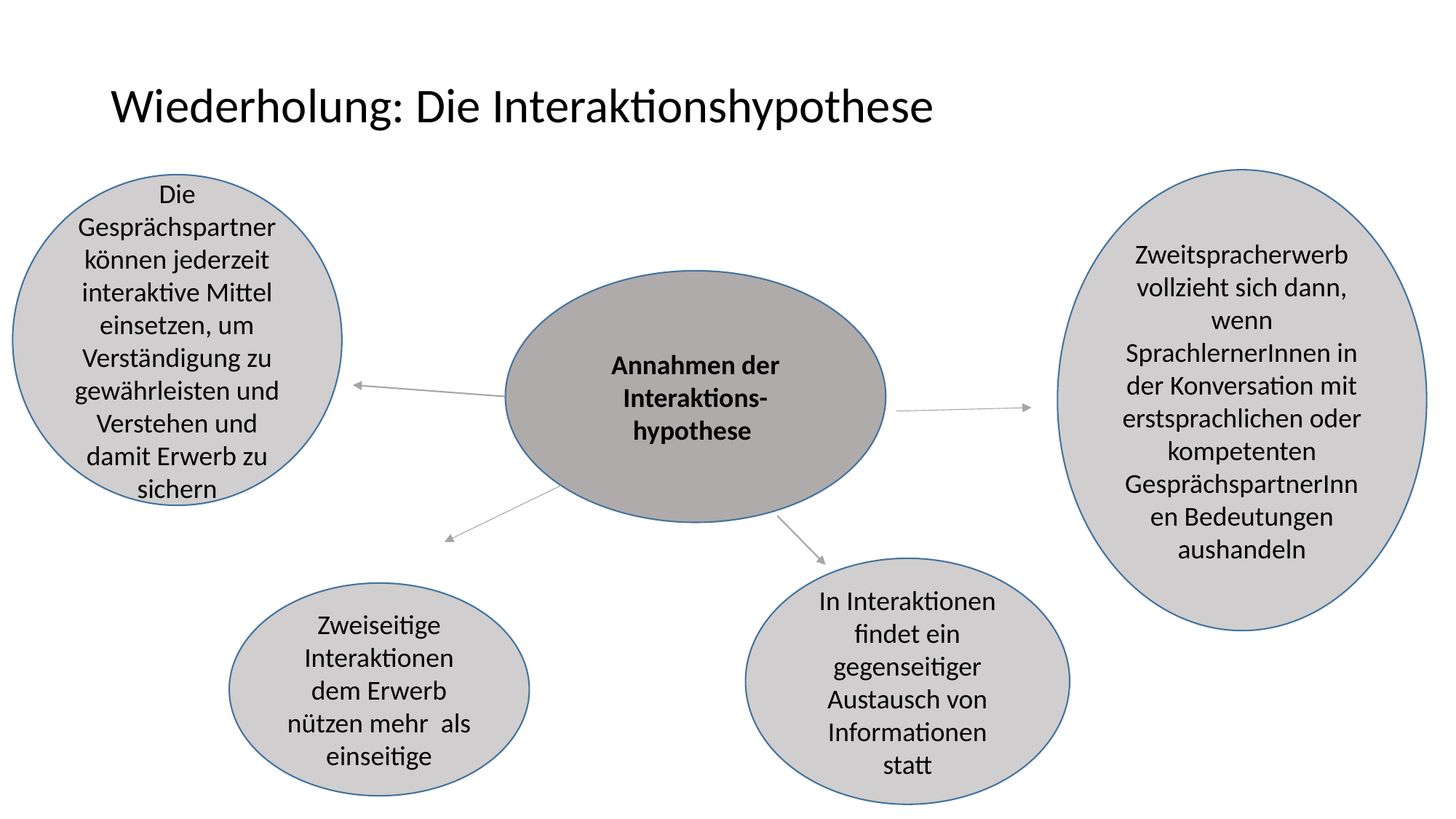

# Wiederholung: Die Interaktionshypothese

Zweitspracherwerb vollzieht sich dann, wenn SprachlernerInnen in der Konversation mit erstsprachlichen oder kompetenten GesprächspartnerInnen Bedeutungen aushandeln
Die Gesprächspartner können jederzeit interaktive Mittel einsetzen, um Verständigung zu gewährleisten und Verstehen und damit Erwerb zu sichern
Annahmen der Interaktions-hypothese
In Interaktionen findet ein gegenseitiger Austausch von Informationen statt
Zweiseitige Interaktionen dem Erwerb nützen mehr  als einseitige